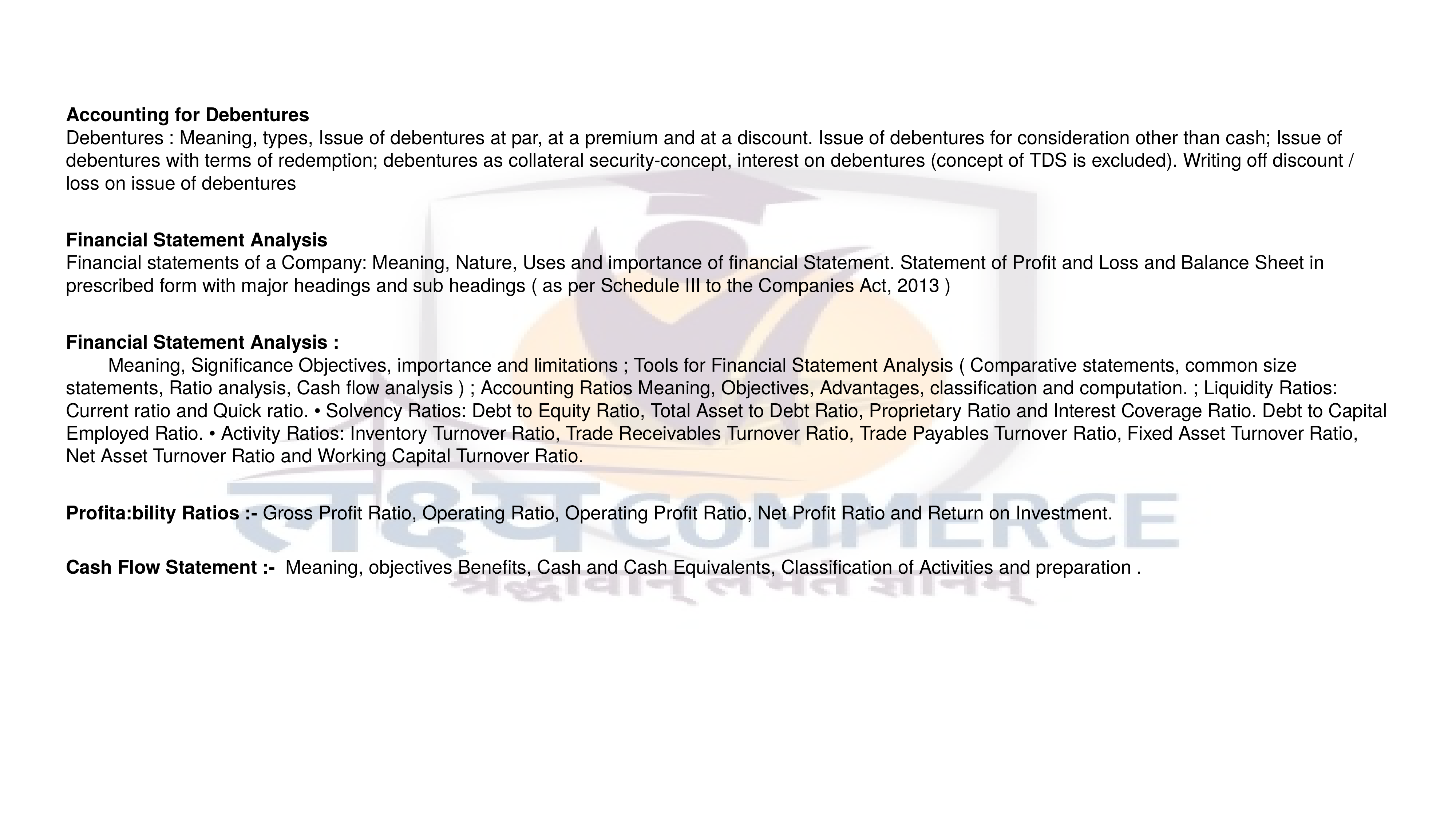

Accounting for Debentures                                                                                                                                                                                                           Debentures : Meaning, types, Issue of debentures at par, at a premium and at a discount. Issue of debentures for consideration other than cash; Issue of debentures with terms of redemption; debentures as collateral security-concept, interest on debentures (concept of TDS is excluded). Writing off discount / loss on issue of debentures
Financial Statement Analysis                                                                                                                                                                                                       Financial statements of a Company: Meaning, Nature, Uses and importance of financial Statement. Statement of Profit and Loss and Balance Sheet in prescribed form with major headings and sub headings ( as per Schedule III to the Companies Act, 2013 )
Financial Statement Analysis :                                                                                                                                                                                                                Meaning, Significance Objectives, importance and limitations ; Tools for Financial Statement Analysis ( Comparative statements, common size statements, Ratio analysis, Cash flow analysis ) ; Accounting Ratios Meaning, Objectives, Advantages, classification and computation. ; Liquidity Ratios: Current ratio and Quick ratio. • Solvency Ratios: Debt to Equity Ratio, Total Asset to Debt Ratio, Proprietary Ratio and Interest Coverage Ratio. Debt to Capital Employed Ratio. • Activity Ratios: Inventory Turnover Ratio, Trade Receivables Turnover Ratio, Trade Payables Turnover Ratio, Fixed Asset Turnover Ratio, Net Asset Turnover Ratio and Working Capital Turnover Ratio.
Profita:bility Ratios :- Gross Profit Ratio, Operating Ratio, Operating Profit Ratio, Net Profit Ratio and Return on Investment.
Cash Flow Statement :-  Meaning, objectives Benefits, Cash and Cash Equivalents, Classification of Activities and preparation .